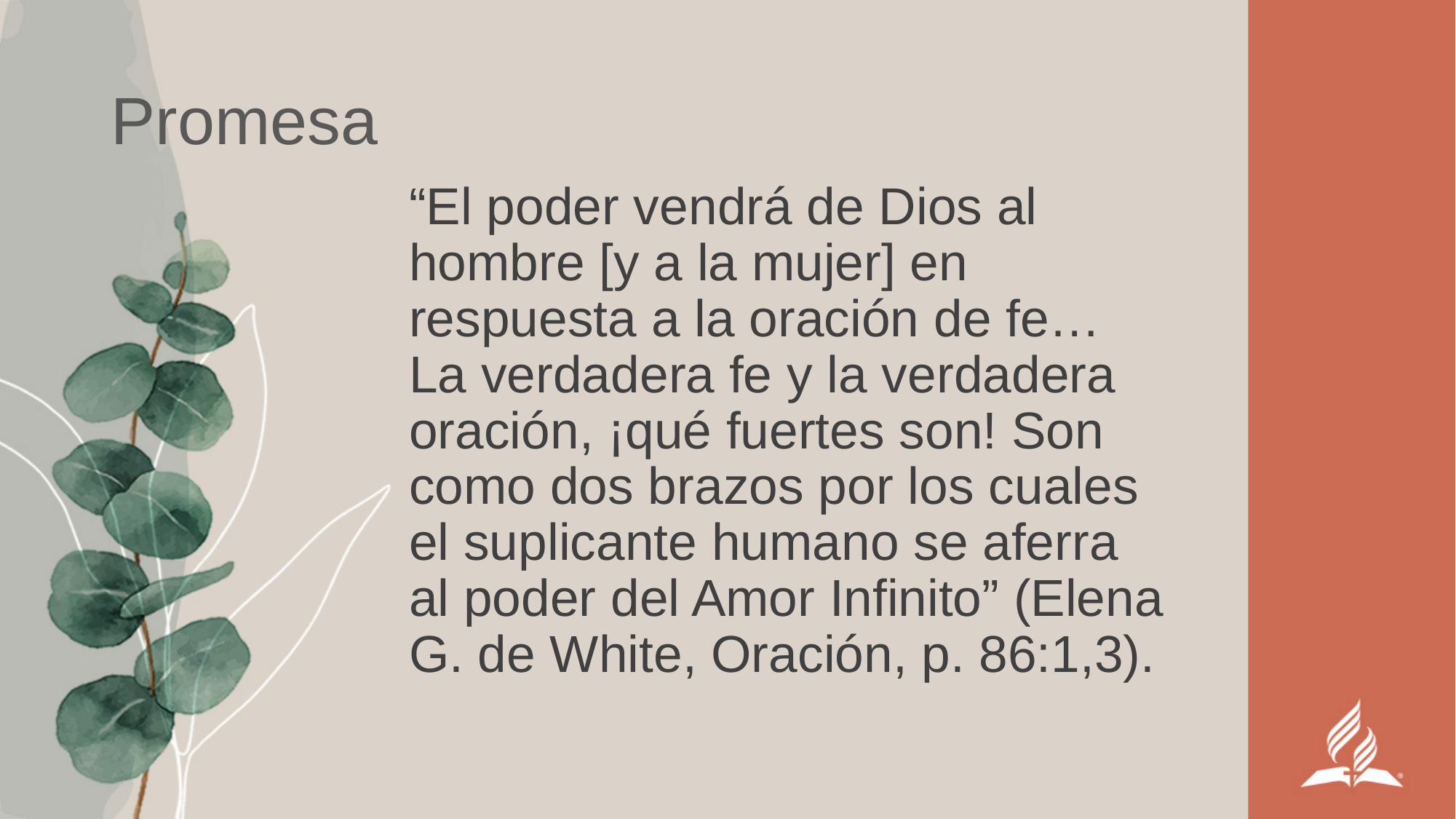

# Promesa
“El poder vendrá de Dios al hombre [y a la mujer] en respuesta a la oración de fe… La verdadera fe y la verdadera oración, ¡qué fuertes son! Son como dos brazos por los cuales el suplicante humano se aferra al poder del Amor Infinito” (Elena G. de White, Oración, p. 86:1,3).